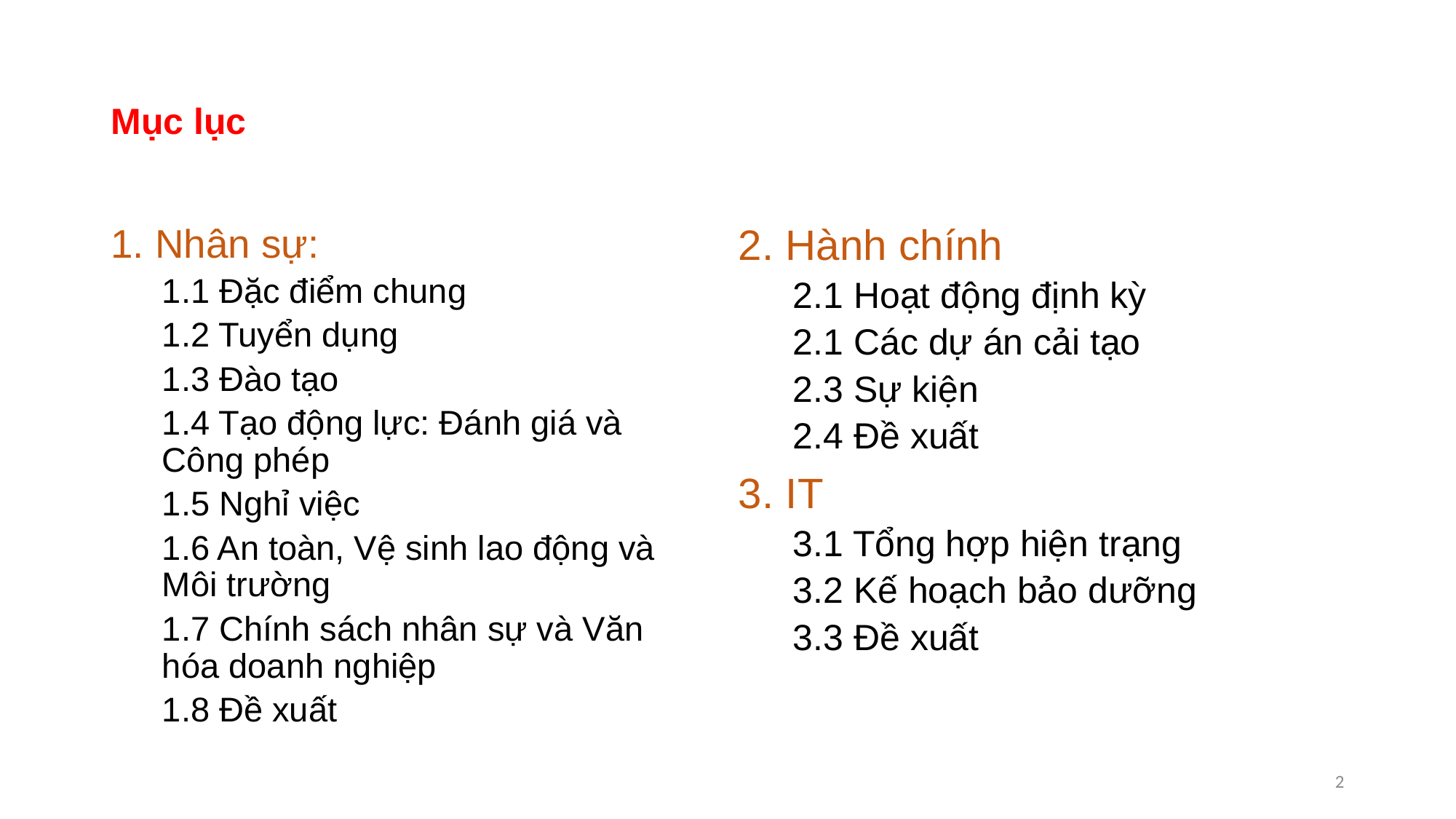

# Mục lục
1. Nhân sự:
1.1 Đặc điểm chung
1.2 Tuyển dụng
1.3 Đào tạo
1.4 Tạo động lực: Đánh giá và Công phép
1.5 Nghỉ việc
1.6 An toàn, Vệ sinh lao động và Môi trường
1.7 Chính sách nhân sự và Văn hóa doanh nghiệp
1.8 Đề xuất
2. Hành chính
2.1 Hoạt động định kỳ
2.1 Các dự án cải tạo
2.3 Sự kiện
2.4 Đề xuất
3. IT
3.1 Tổng hợp hiện trạng
3.2 Kế hoạch bảo dưỡng
3.3 Đề xuất
2